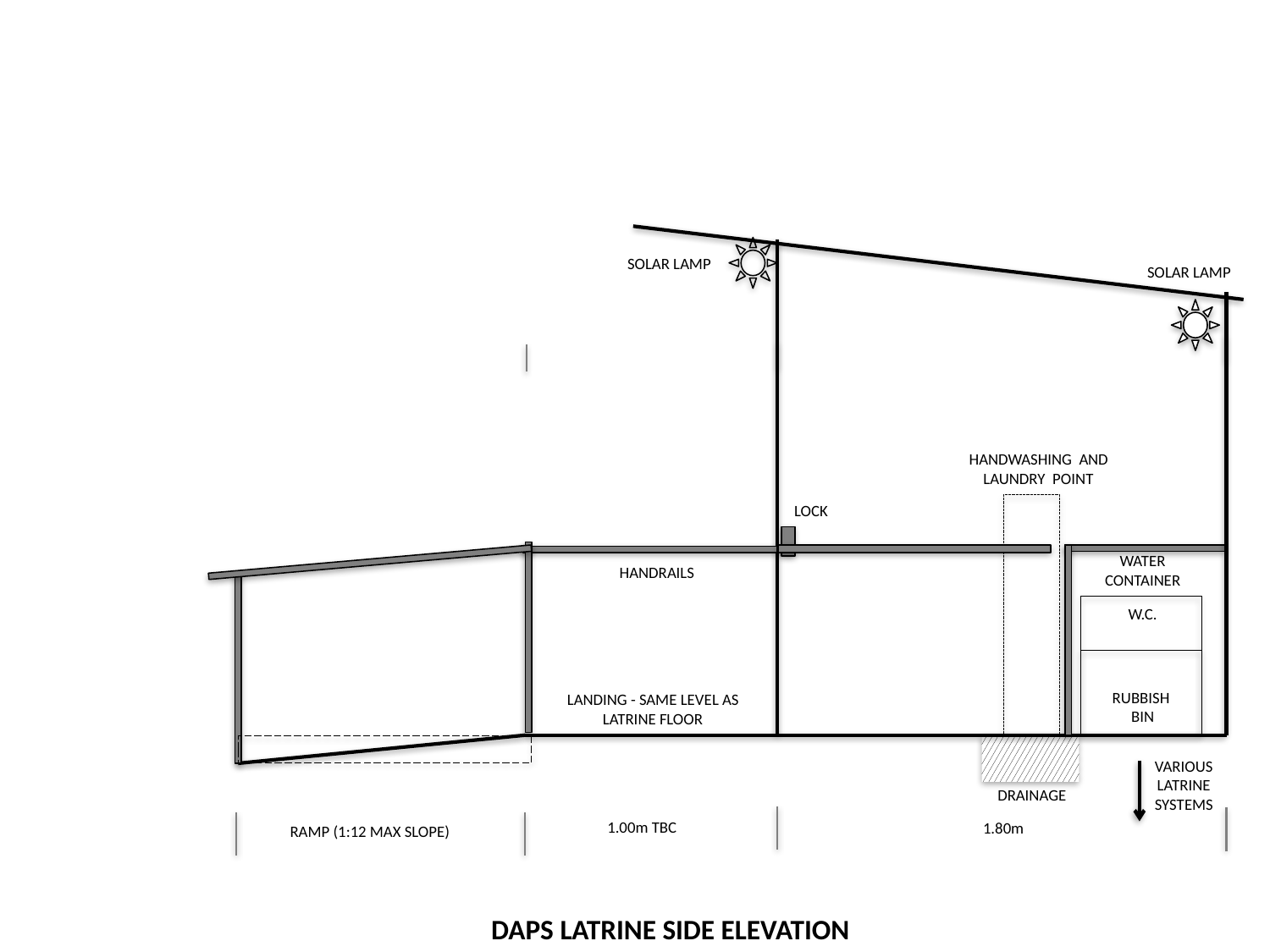

SOLAR LAMP
SOLAR LAMP

HANDWASHING  AND LAUNDRY  POINT

LOCK

WATER CONTAINER
HANDRAILS

W.C.

RUBBISH
BIN
LANDING - SAME LEVEL AS LATRINE FLOOR

VARIOUS LATRINE SYSTEMS
DRAINAGE
1.00m TBC
1.80m
RAMP (1:12 MAX SLOPE)
DAPS LATRINE SIDE ELEVATION